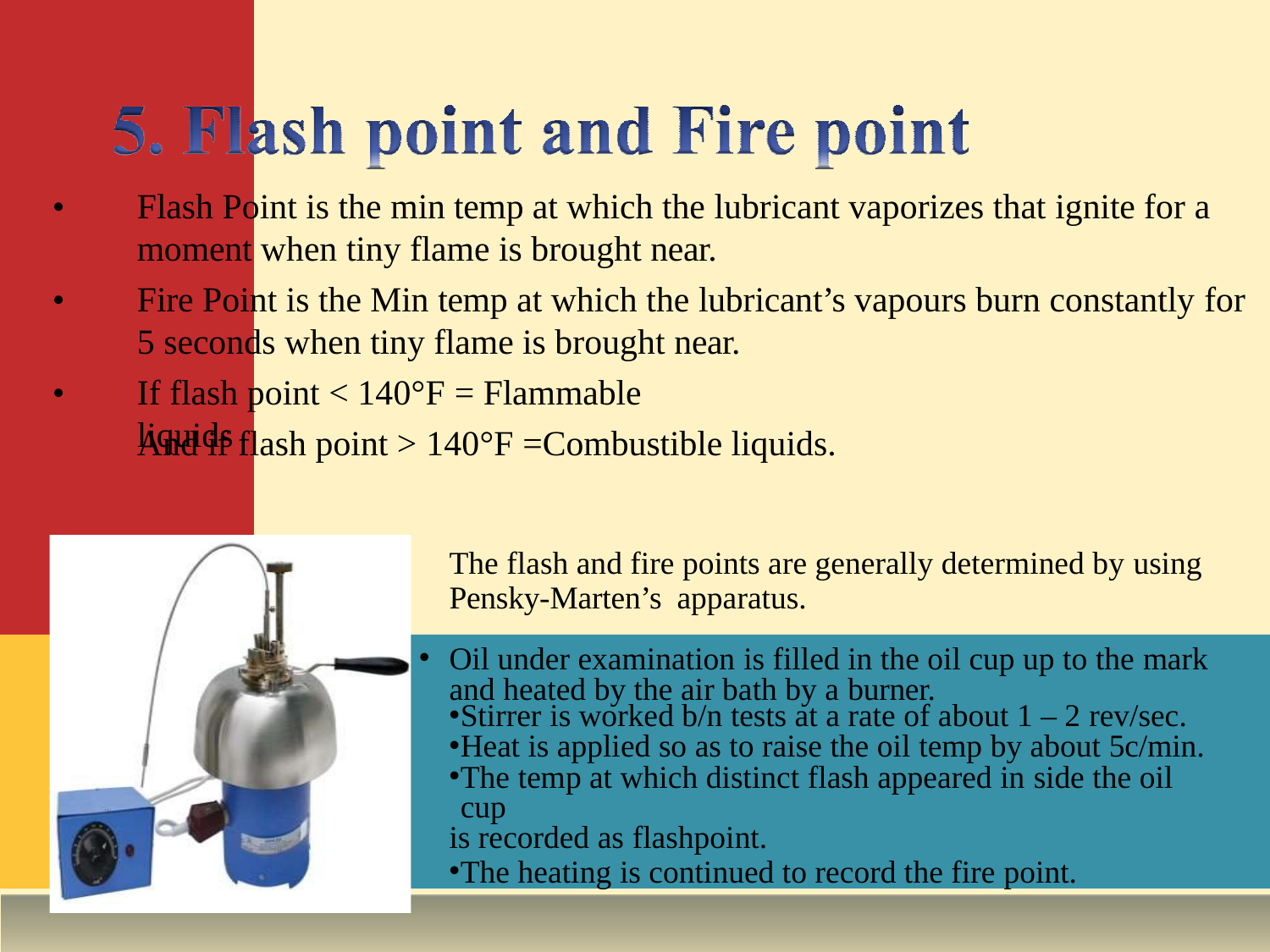

•
# Flash Point is the min temp at which the lubricant vaporizes that ignite for a
moment when tiny flame is brought near.
•
Fire Point is the Min temp at which the lubricant’s vapours burn constantly for
5 seconds when tiny flame is brought near.
•
If flash point < 140°F = Flammable liquids
And if flash point > 140°F =Combustible liquids.

The flash and fire points are generally determined by using
Pensky-Marten’s apparatus.
Oil under examination is filled in the oil cup up to the mark  and heated by the air bath by a burner.
Stirrer is worked b/n tests at a rate of about 1 – 2 rev/sec.
Heat is applied so as to raise the oil temp by about 5c/min.
The temp at which distinct flash appeared in side the oil cup
is recorded as flashpoint.
The heating is continued to record the fire point.

4